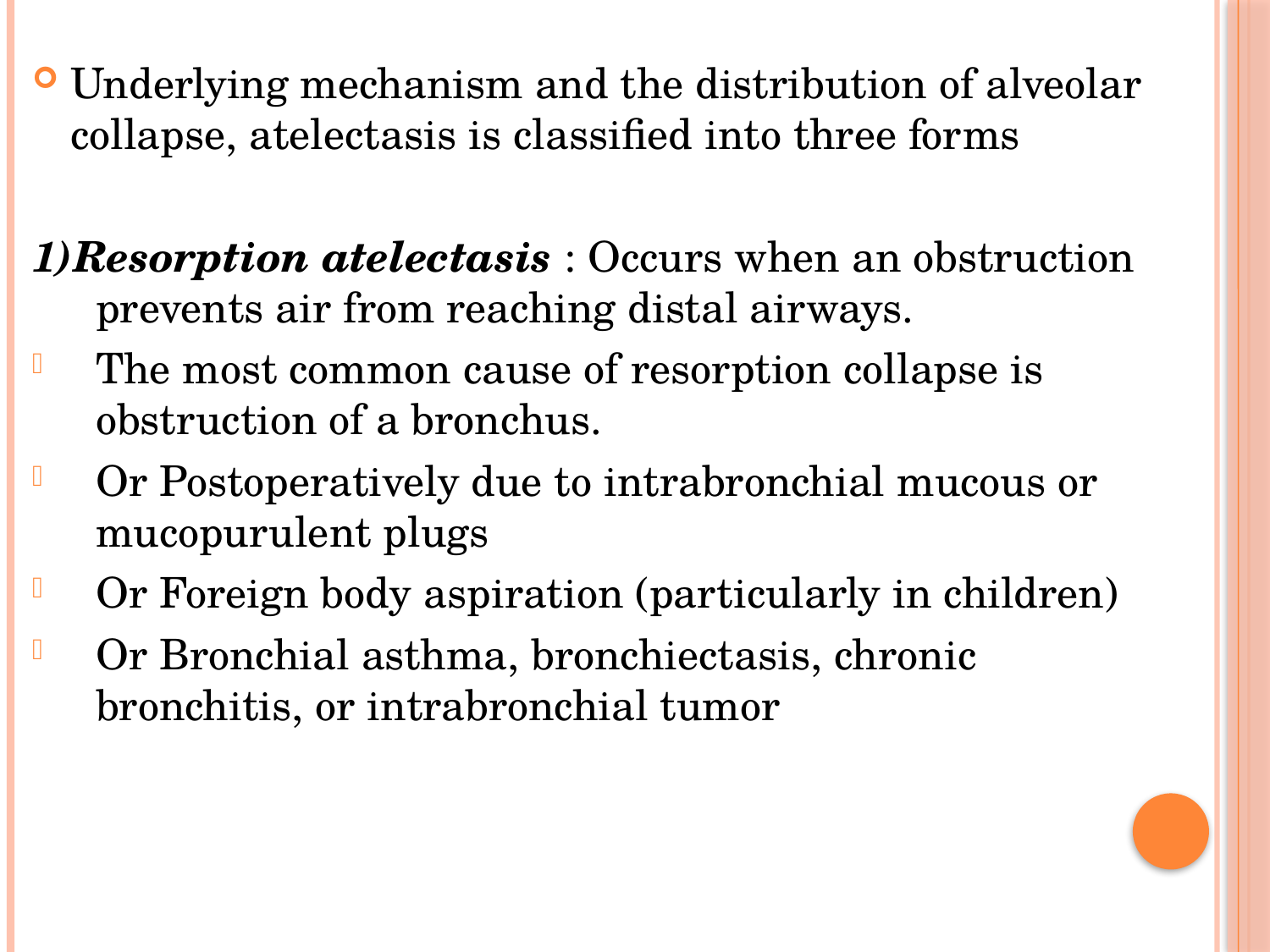

#
Underlying mechanism and the distribution of alveolar collapse, atelectasis is classified into three forms

1)Resorption atelectasis : Occurs when an obstruction prevents air from reaching distal airways.
The most common cause of resorption collapse is obstruction of a bronchus.
Or Postoperatively due to intrabronchial mucous or mucopurulent plugs
Or Foreign body aspiration (particularly in children)
Or Bronchial asthma, bronchiectasis, chronic bronchitis, or intrabronchial tumor